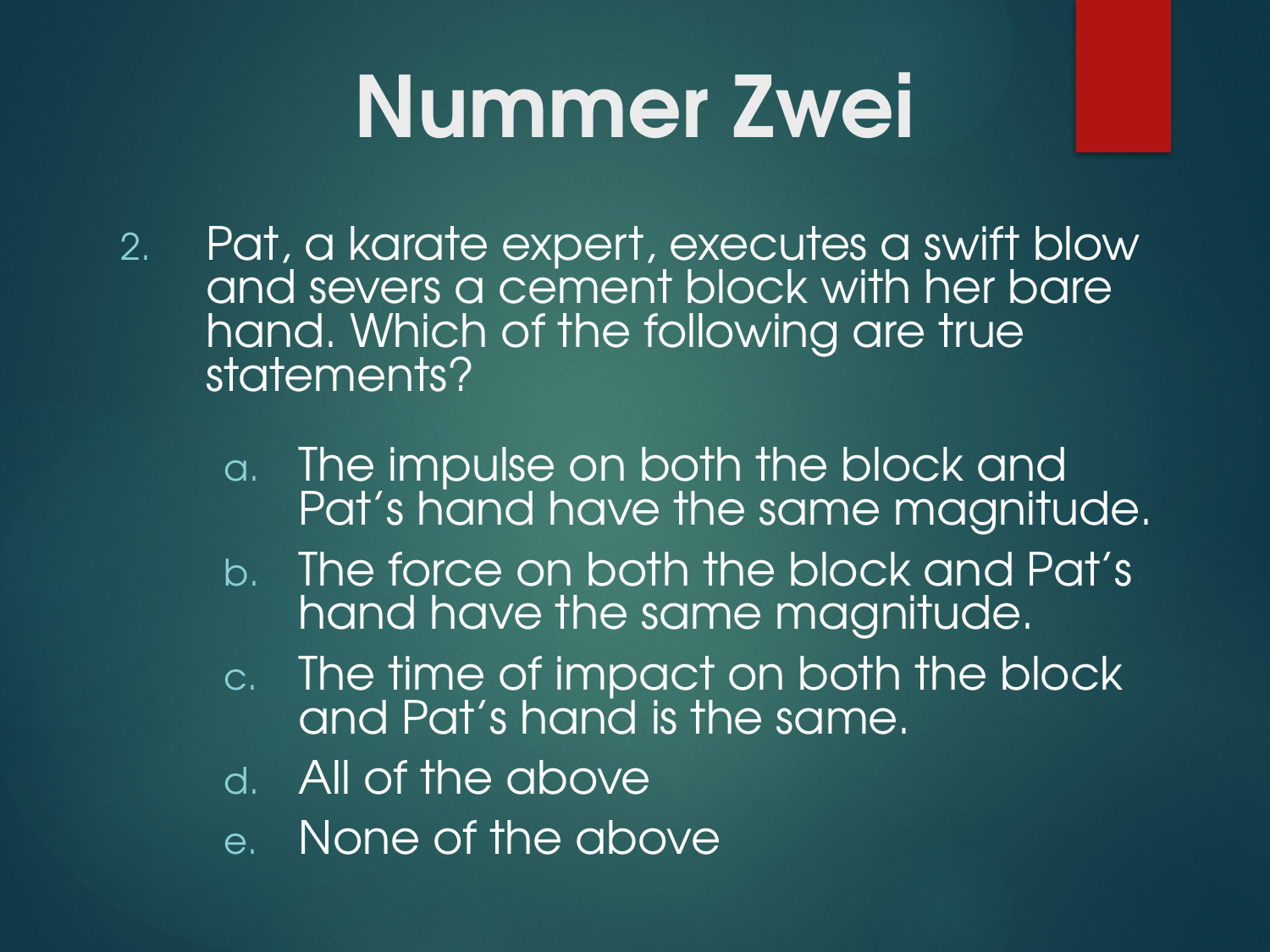

# Nummer Zwei
Pat, a karate expert, executes a swift blow and severs a cement block with her bare hand. Which of the following are true statements?
The impulse on both the block and Pat’s hand have the same magnitude.
The force on both the block and Pat’s hand have the same magnitude.
The time of impact on both the block and Pat’s hand is the same.
All of the above
None of the above